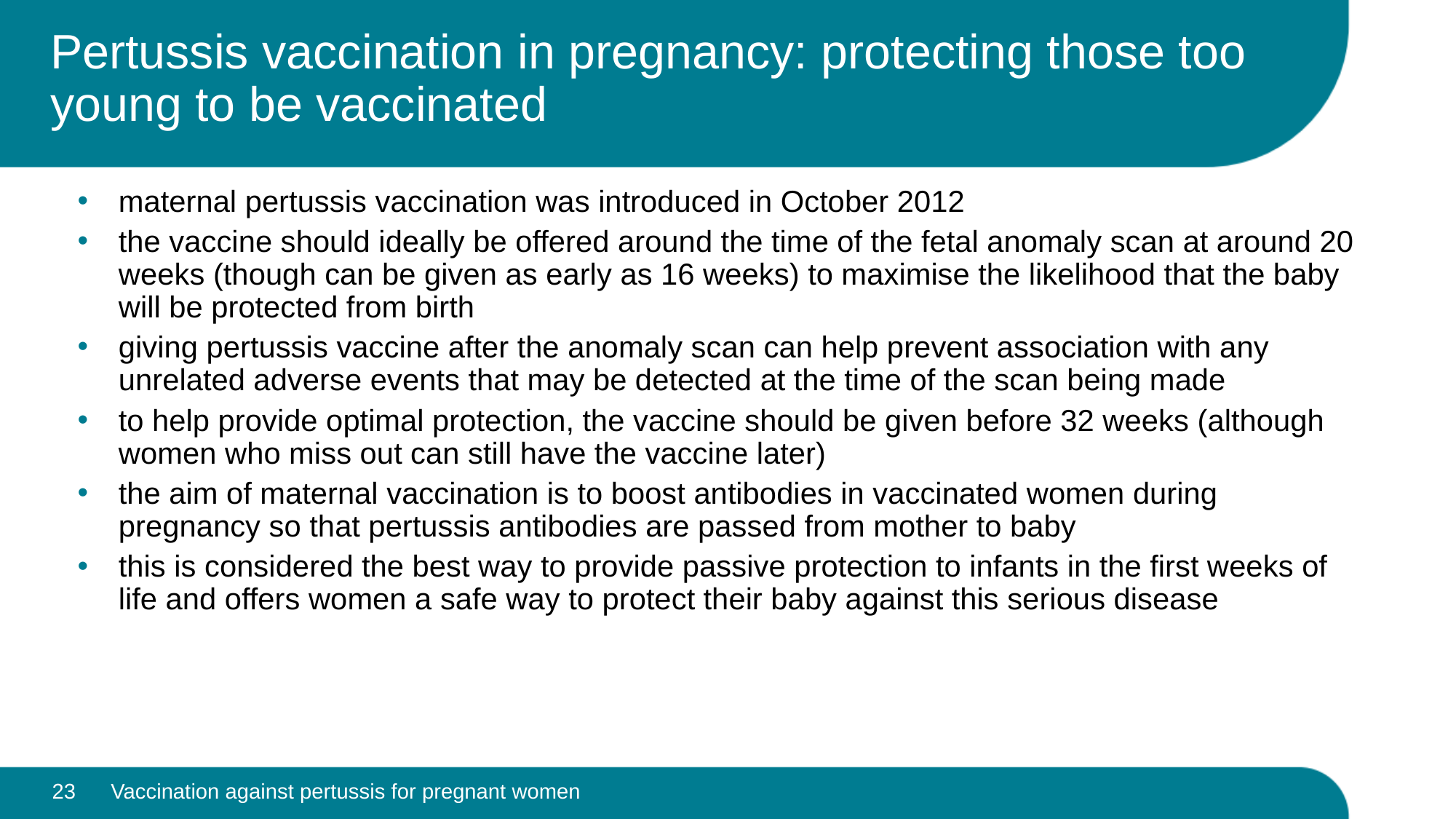

# Pertussis vaccination in pregnancy: protecting those too young to be vaccinated
maternal pertussis vaccination was introduced in October 2012
the vaccine should ideally be offered around the time of the fetal anomaly scan at around 20 weeks (though can be given as early as 16 weeks) to maximise the likelihood that the baby will be protected from birth
giving pertussis vaccine after the anomaly scan can help prevent association with any unrelated adverse events that may be detected at the time of the scan being made
to help provide optimal protection, the vaccine should be given before 32 weeks (although women who miss out can still have the vaccine later)
the aim of maternal vaccination is to boost antibodies in vaccinated women during pregnancy so that pertussis antibodies are passed from mother to baby
this is considered the best way to provide passive protection to infants in the first weeks of life and offers women a safe way to protect their baby against this serious disease
23
Vaccination against pertussis for pregnant women